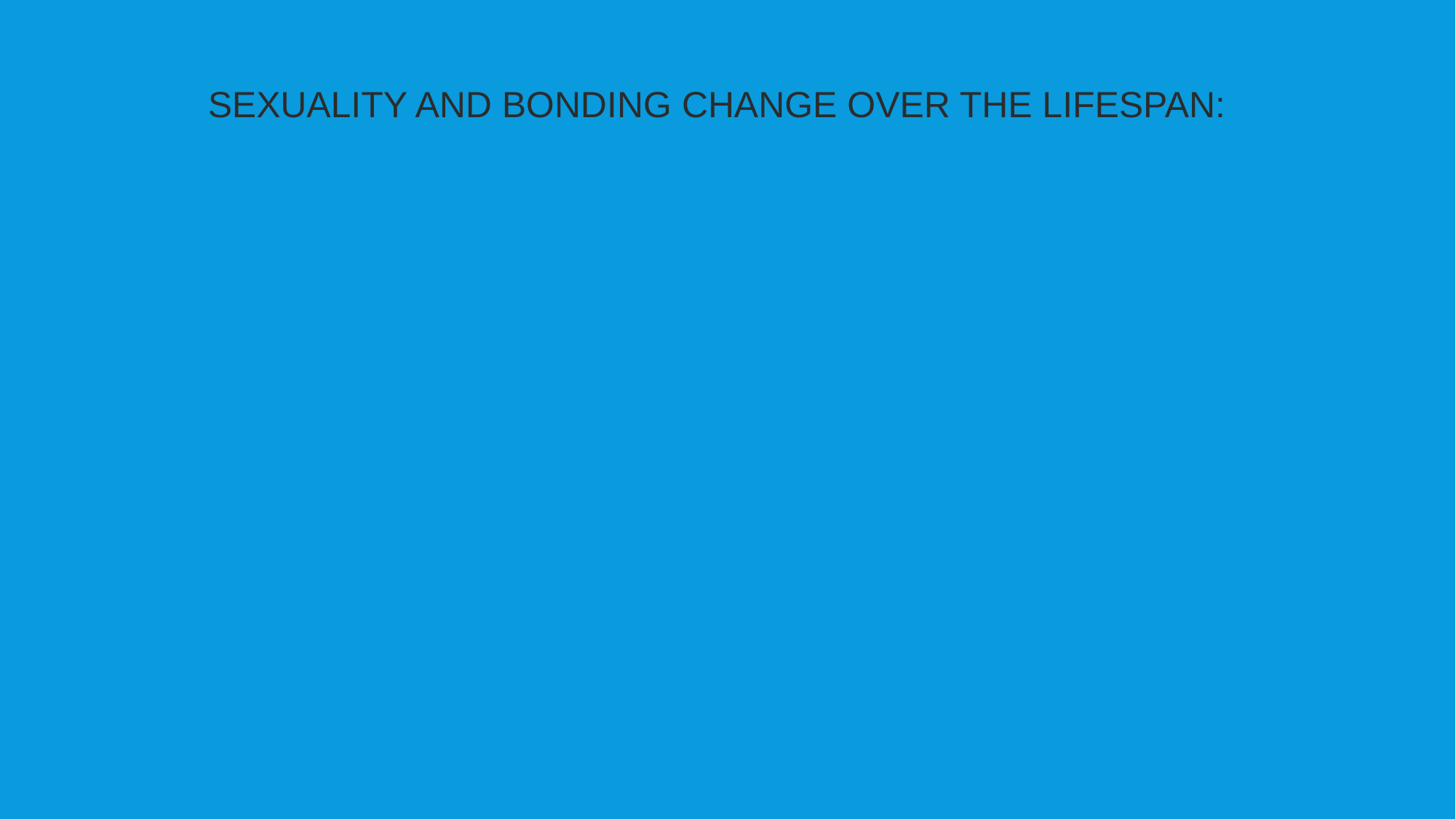

SEXUALITY AND BONDING CHANGE OVER THE LIFESPAN: